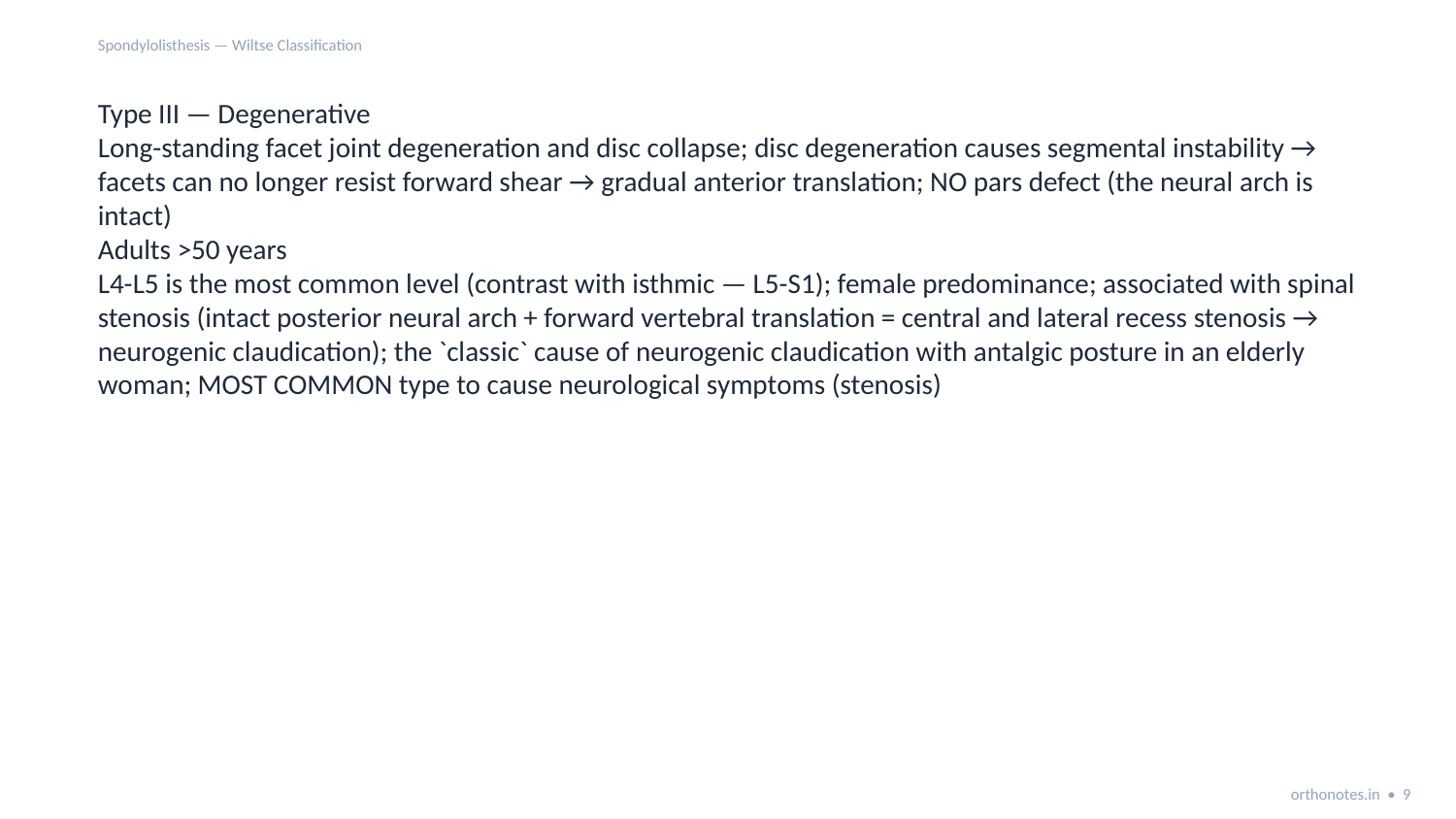

Spondylolisthesis — Wiltse Classification
Type III — Degenerative
Long-standing facet joint degeneration and disc collapse; disc degeneration causes segmental instability → facets can no longer resist forward shear → gradual anterior translation; NO pars defect (the neural arch is intact)
Adults >50 years
L4-L5 is the most common level (contrast with isthmic — L5-S1); female predominance; associated with spinal stenosis (intact posterior neural arch + forward vertebral translation = central and lateral recess stenosis → neurogenic claudication); the `classic` cause of neurogenic claudication with antalgic posture in an elderly woman; MOST COMMON type to cause neurological symptoms (stenosis)
orthonotes.in  •  9